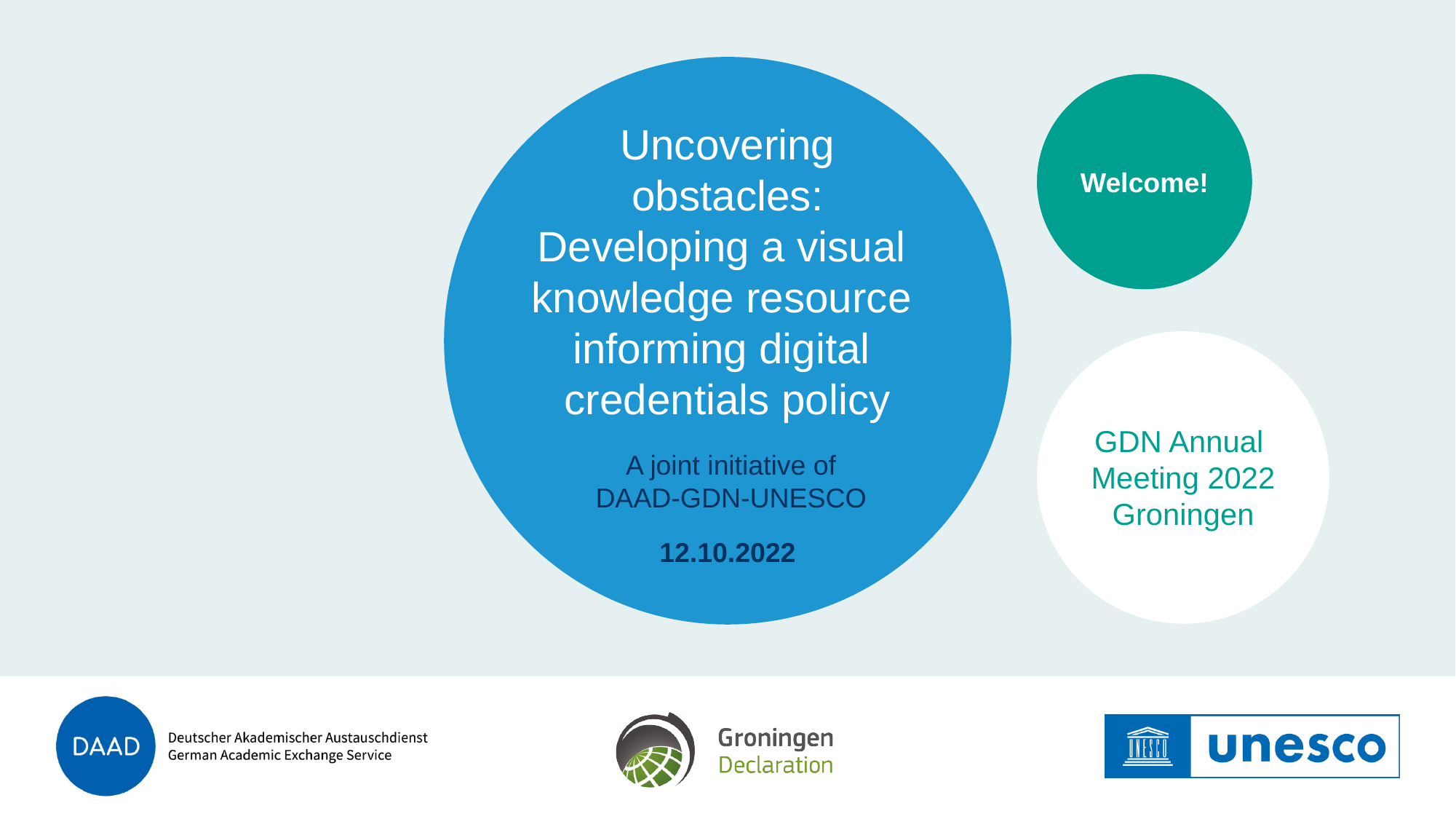

Welcome!
# Uncovering obstacles: Developing a visual knowledge resource informing digital credentials policy

GDN Annual
Meeting 2022
Groningen
A joint initiative of 
DAAD-GDN-UNESCO
12.10.2022